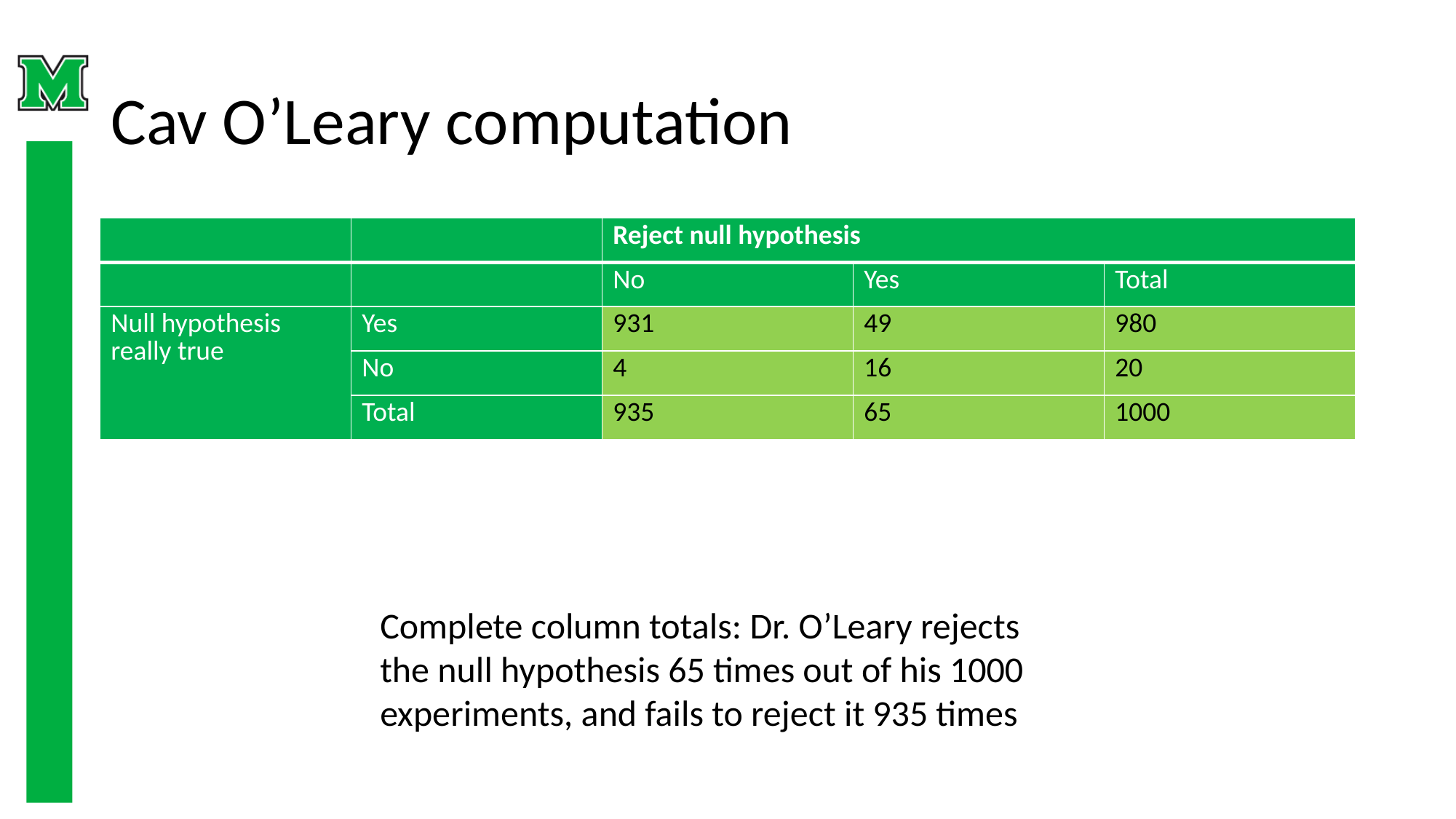

# Cav O’Leary computation
|  |  | Reject null hypothesis |  |  |
| --- | --- | --- | --- | --- |
|  |  | No | Yes | Total |
| Null hypothesis really true | Yes | 931 | 49 | 980 |
|  | No | 4 | 16 | 20 |
|  | Total | 935 | 65 | 1000 |
Complete column totals: Dr. O’Leary rejects the null hypothesis 65 times out of his 1000 experiments, and fails to reject it 935 times